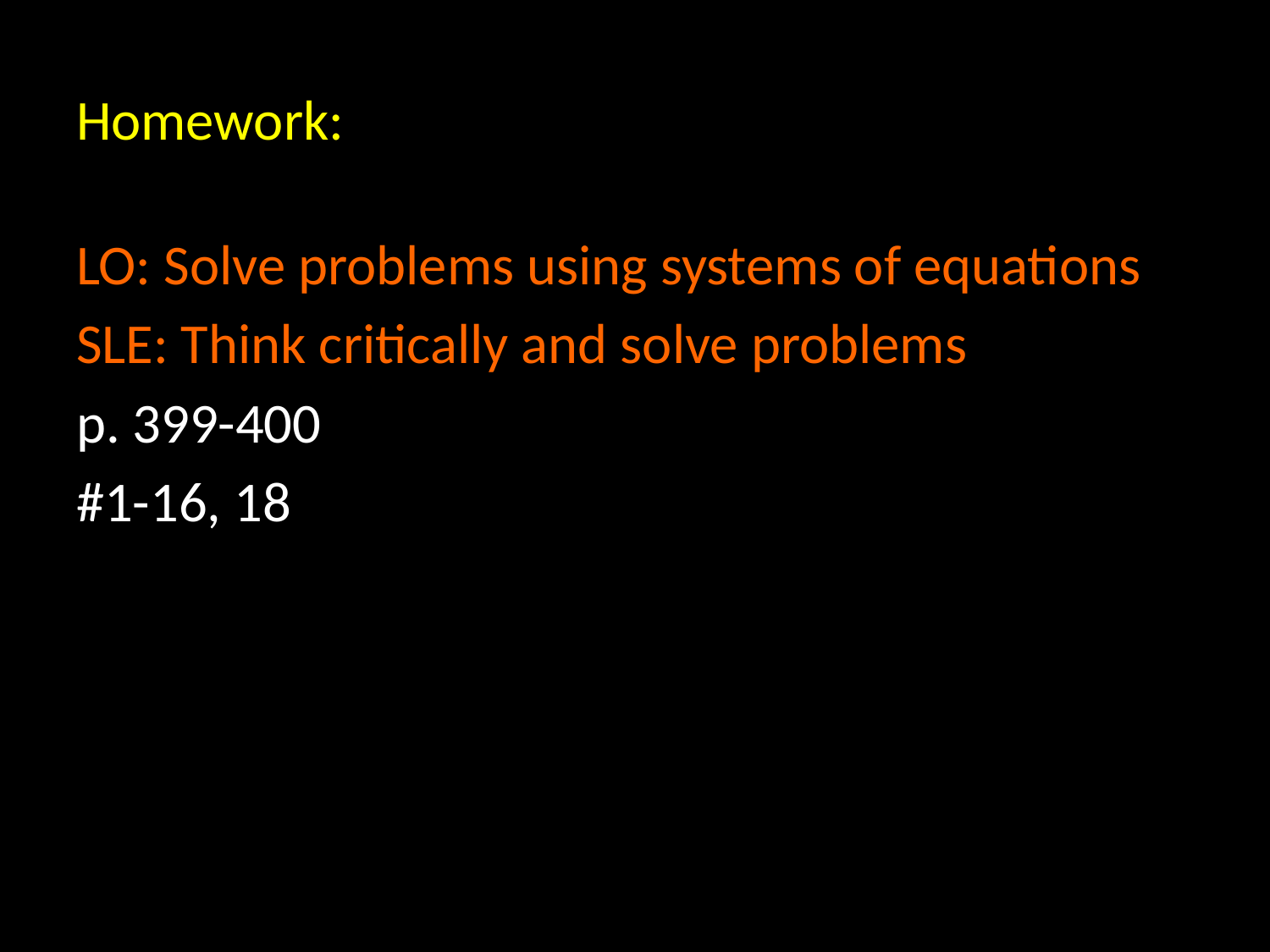

# Homework:
LO: Solve problems using systems of equations
SLE: Think critically and solve problems
p. 399-400
#1-16, 18